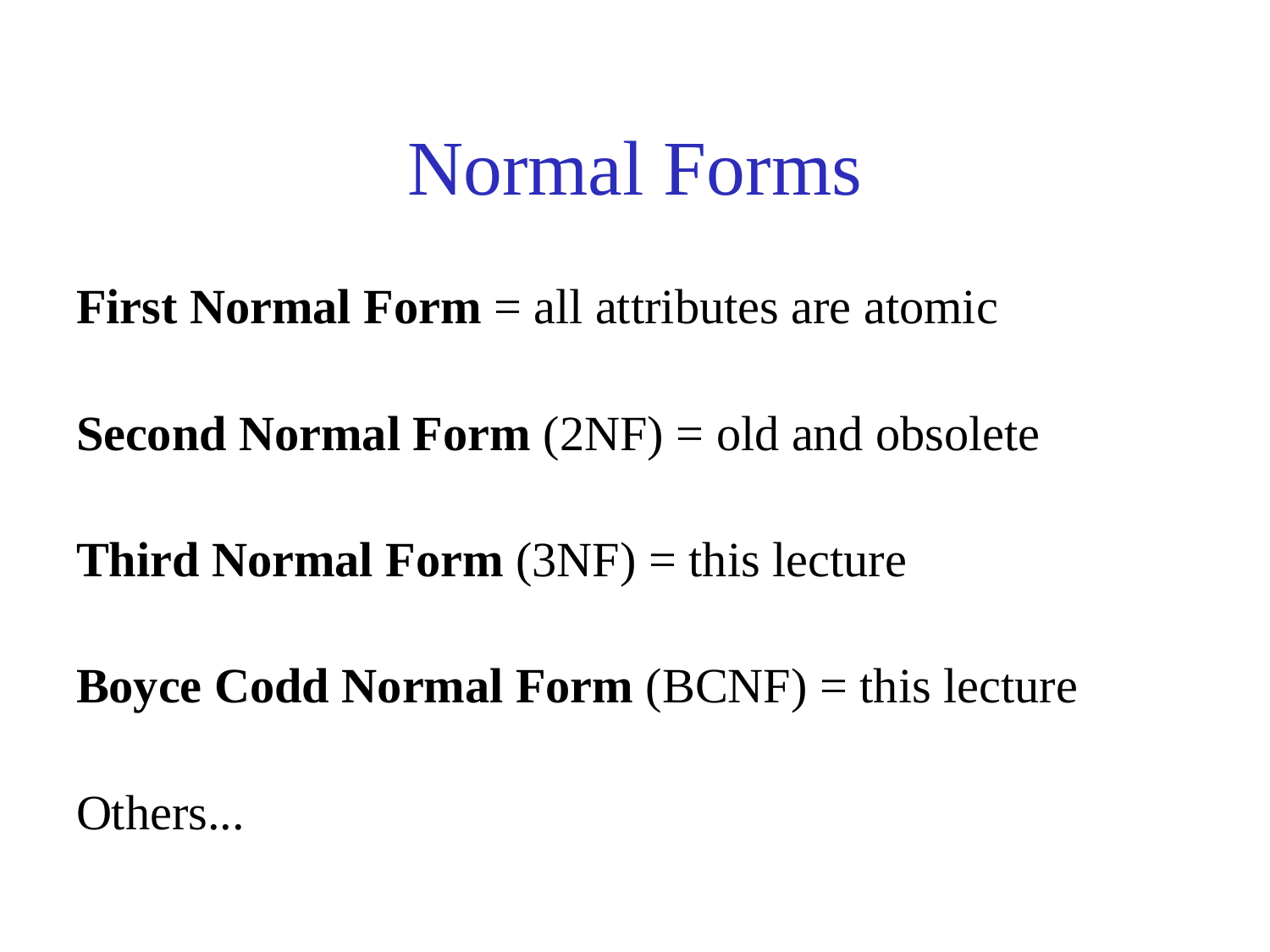

# Normal Forms
First Normal Form = all attributes are atomic

Second Normal Form (2NF) = old and obsolete

Third Normal Form (3NF) = this lecture

Boyce Codd Normal Form (BCNF) = this lecture

Others...